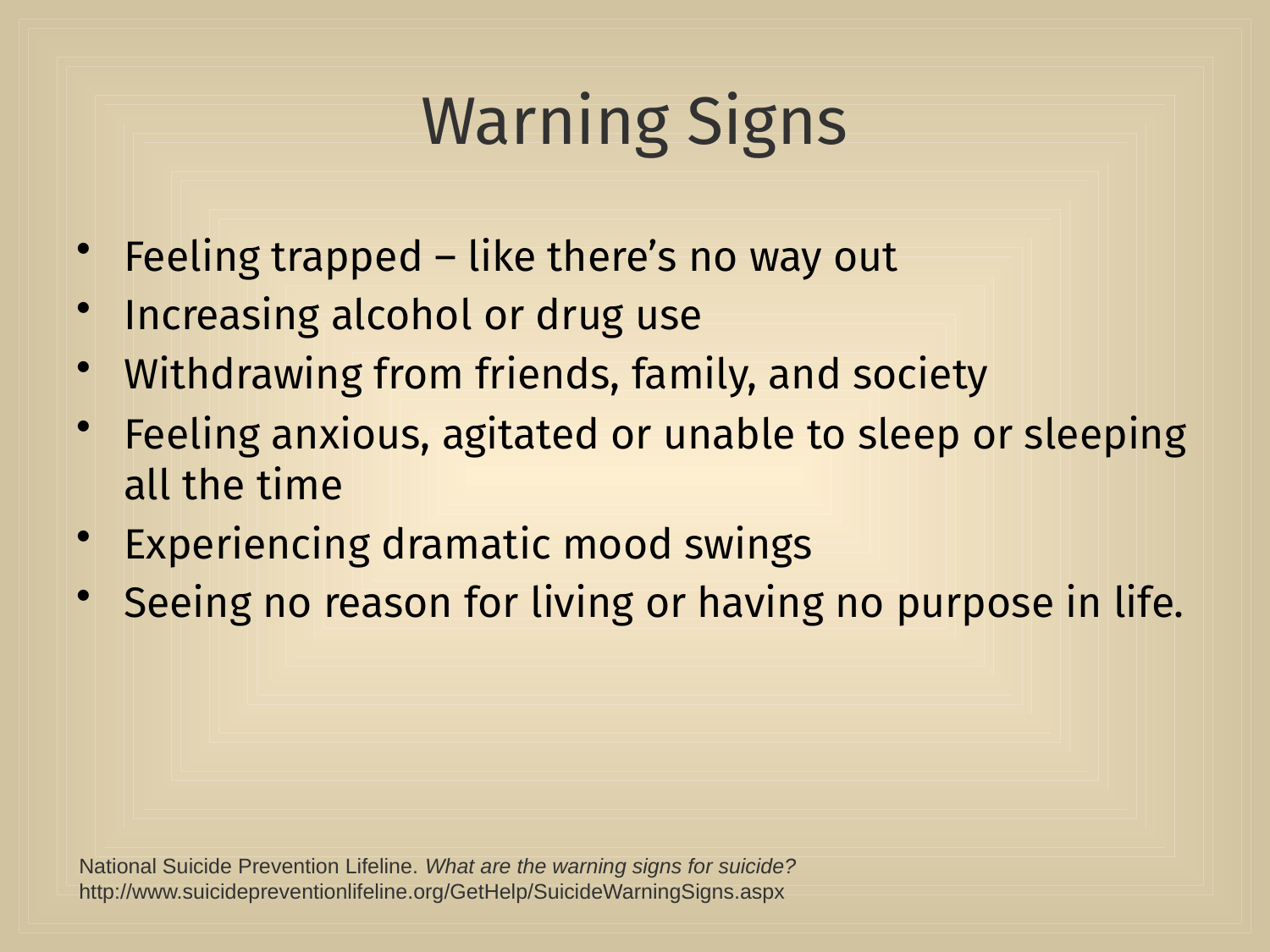

# Warning Signs
Feeling trapped – like there’s no way out
Increasing alcohol or drug use
Withdrawing from friends, family, and society
Feeling anxious, agitated or unable to sleep or sleeping all the time
Experiencing dramatic mood swings
Seeing no reason for living or having no purpose in life.
National Suicide Prevention Lifeline. What are the warning signs for suicide?
http://www.suicidepreventionlifeline.org/GetHelp/SuicideWarningSigns.aspx